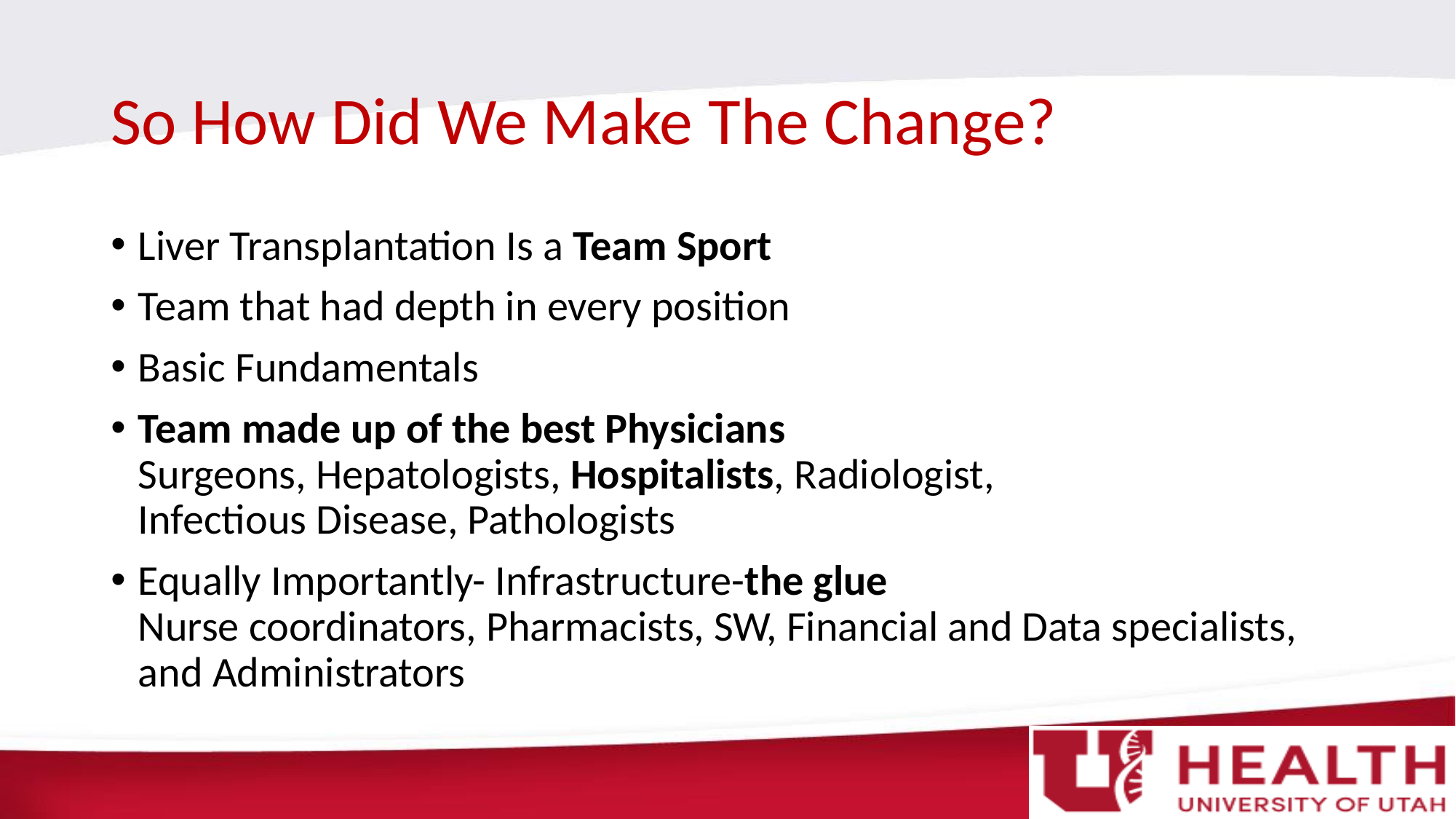

# So How Did We Make The Change?
Liver Transplantation Is a Team Sport
Team that had depth in every position
Basic Fundamentals
Team made up of the best Physicians
Surgeons, Hepatologists, Hospitalists, Radiologist,
Infectious Disease, Pathologists
Equally Importantly- Infrastructure-the glue
Nurse coordinators, Pharmacists, SW, Financial and Data specialists, and Administrators